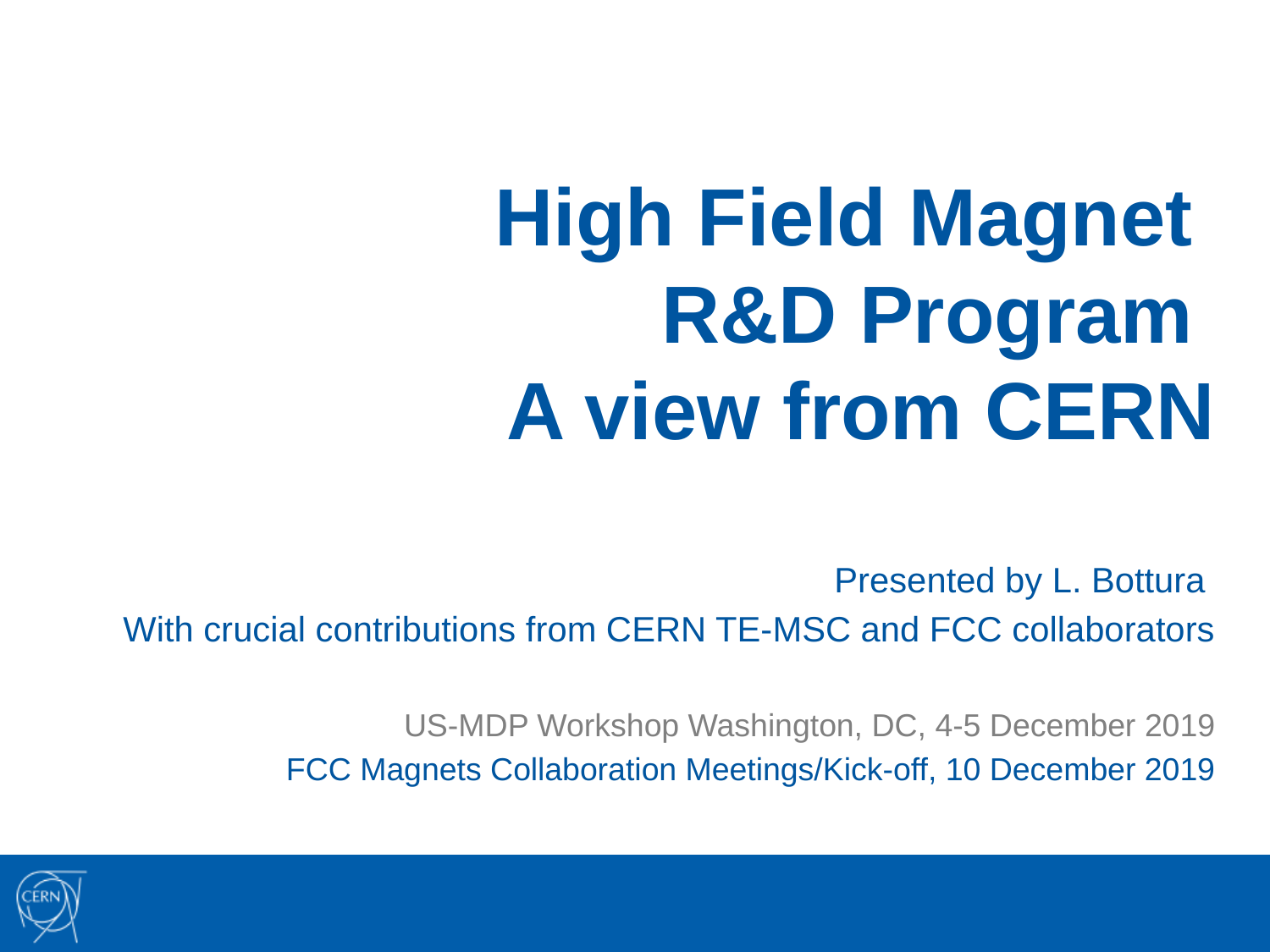

# High Field Magnet R&D Program A view from CERN
Presented by L. Bottura
With crucial contributions from CERN TE-MSC and FCC collaborators

US-MDP Workshop Washington, DC, 4-5 December 2019
FCC Magnets Collaboration Meetings/Kick-off, 10 December 2019